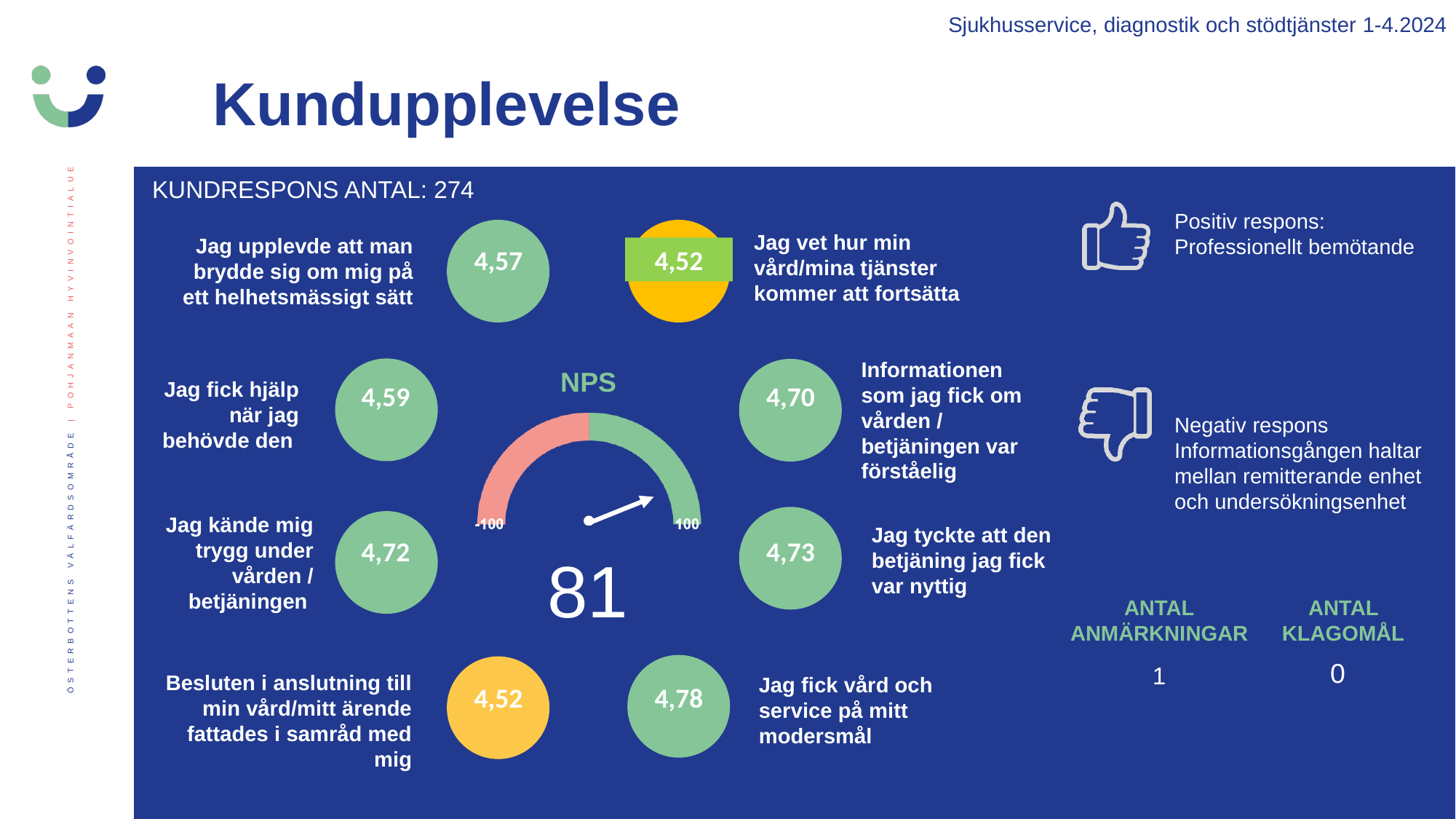

Sjukhusservice, diagnostik och stödtjänster 1-4.2024
Kundupplevelse
KUNDRESPONS ANTAL: 274
Positiv respons:
Professionellt bemötande

Negativ respons
Informationsgången haltar mellan remitterande enhet och undersökningsenhet

Jag vet hur min vård/mina tjänster kommer att fortsätta
Jag upplevde att man brydde sig om mig på ett helhetsmässigt sätt
4,57
4,52
Informationen som jag fick om vården / betjäningen var förståelig
Jag fick hjälp när jag behövde den
4,59
4,70
Jag kände mig trygg under vården / betjäningen
Jag tyckte att den betjäning jag fick var nyttig
4,72

4,73
81
ANTAL ANMÄRKNINGAR
ANTAL KLAGOMÅL
0
1
Besluten i anslutning till min vård/mitt ärende fattades i samråd med mig
Jag fick vård och service på mitt modersmål
4,78
4,52